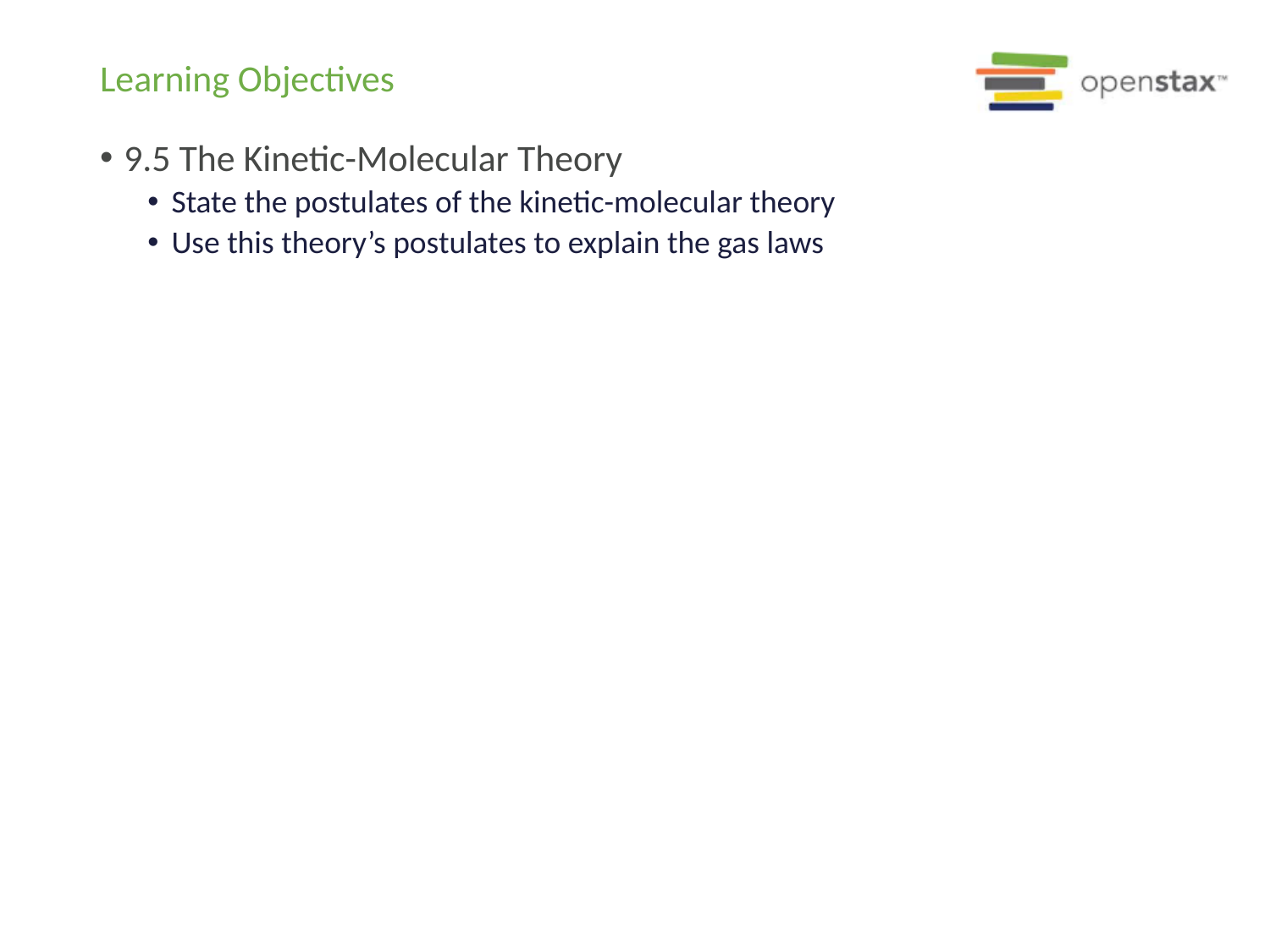

# Learning Objectives
9.5 The Kinetic-Molecular Theory
State the postulates of the kinetic-molecular theory
Use this theory’s postulates to explain the gas laws